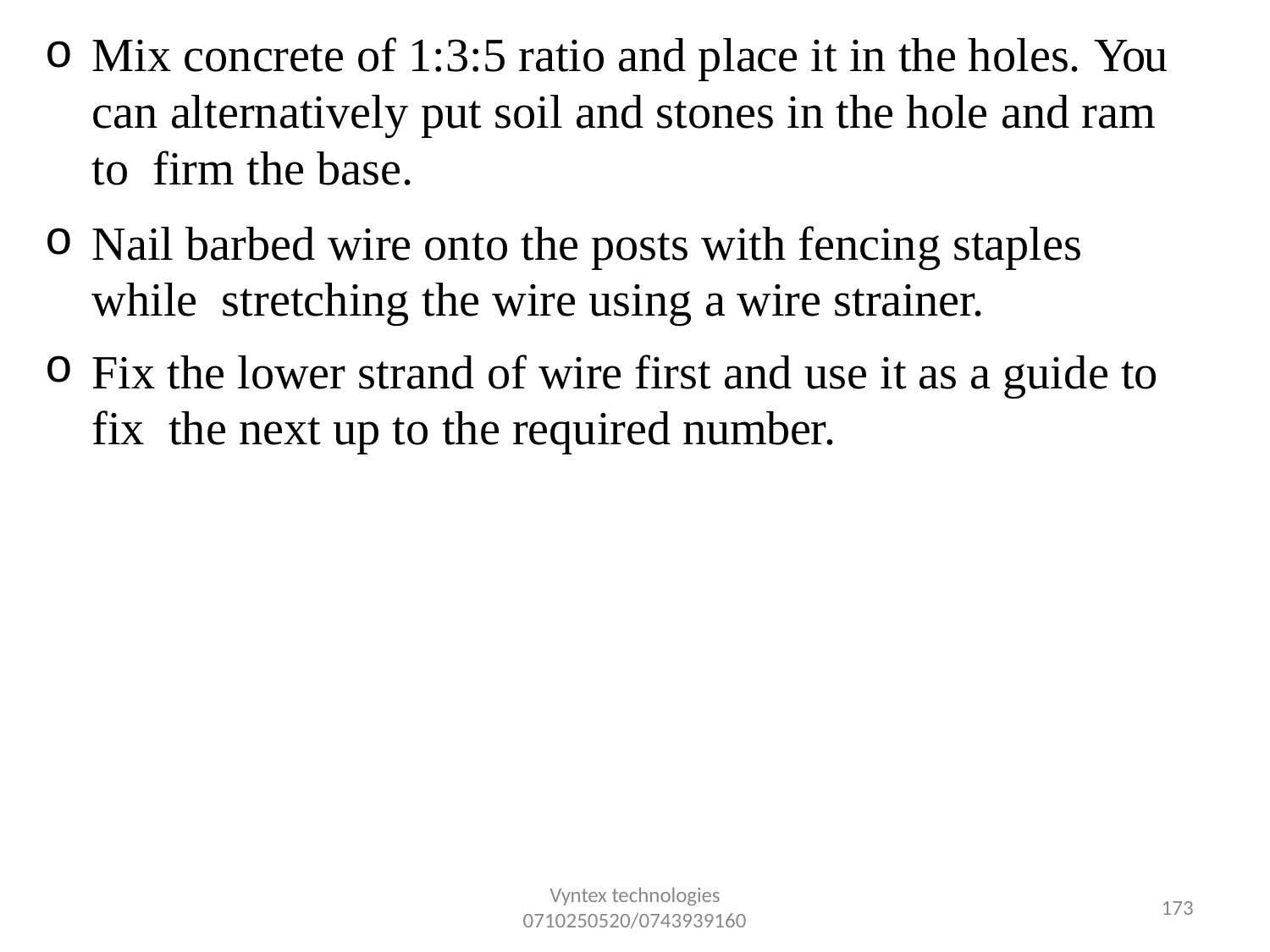

Mix concrete of 1:3:5 ratio and place it in the holes. You  can alternatively put soil and stones in the hole and ram to  firm the base.
Nail barbed wire onto the posts with fencing staples while  stretching the wire using a wire strainer.
Fix the lower strand of wire first and use it as a guide to fix  the next up to the required number.
Vyntex technologies
0710250520/0743939160
173